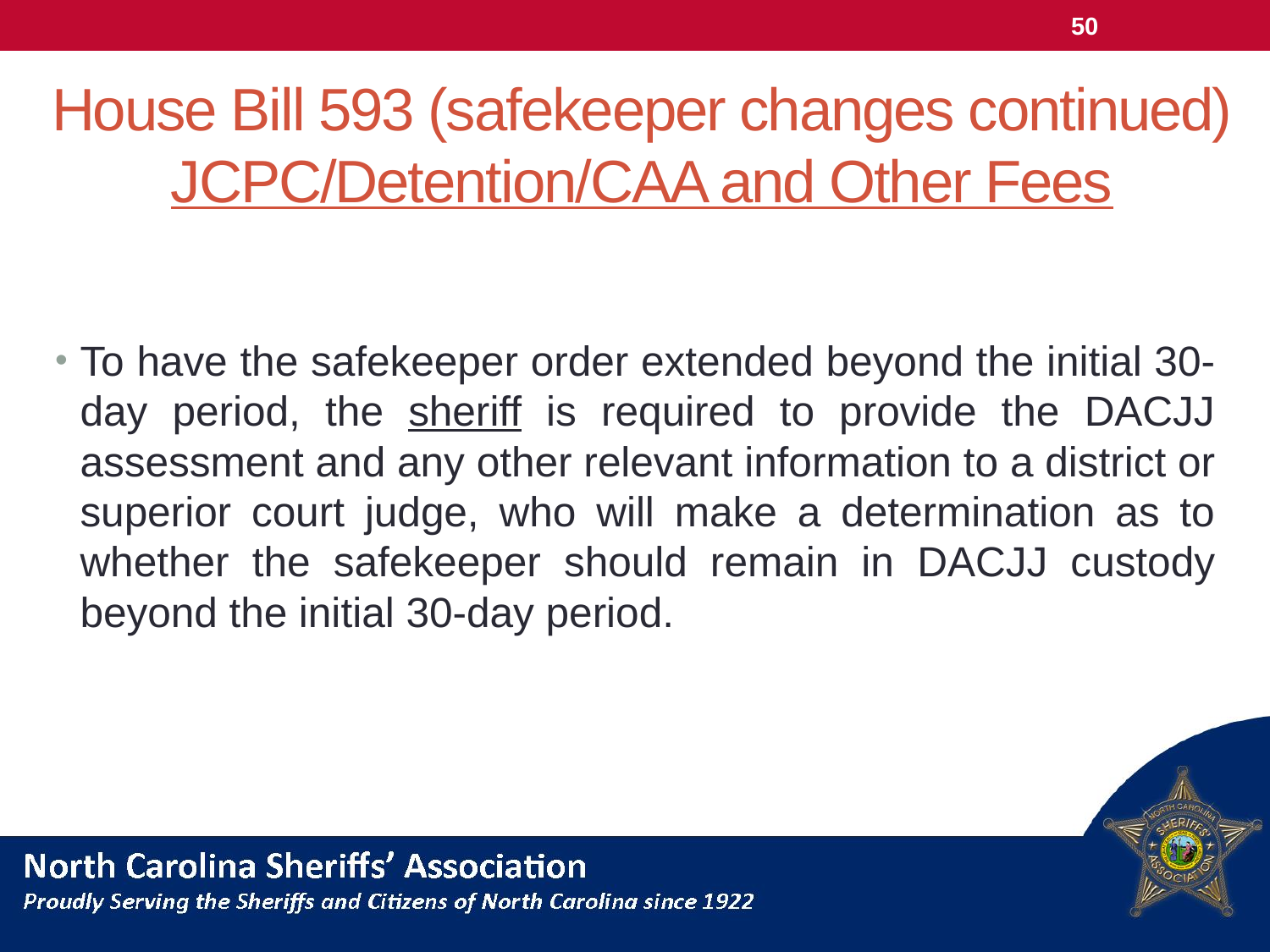

50
# House Bill 593 (safekeeper changes continued) JCPC/Detention/CAA and Other Fees
To have the safekeeper order extended beyond the initial 30-day period, the sheriff is required to provide the DACJJ assessment and any other relevant information to a district or superior court judge, who will make a determination as to whether the safekeeper should remain in DACJJ custody beyond the initial 30-day period.